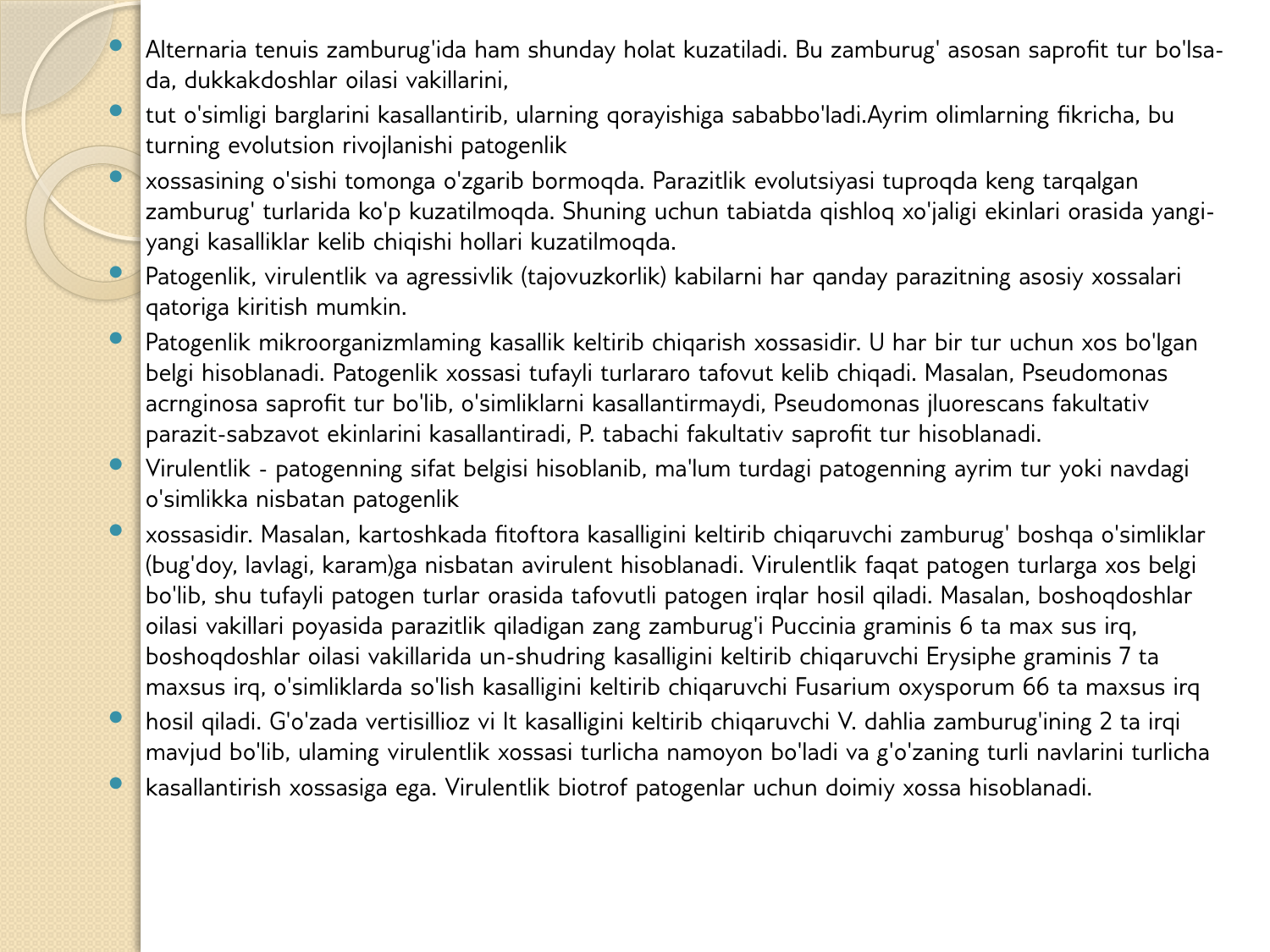

Alternaria tenuis zamburug'ida ham shunday holat kuzatiladi. Bu zamburug' asosan saprofit tur bo'lsa-da, dukkakdoshlar oilasi vakillarini,
tut o'simligi barglarini kasallantirib, ularning qorayishiga sababbo'ladi.Ayrim olimlarning fikricha, bu turning evolutsion rivojlanishi patogenlik
xossasining o'sishi tomonga o'zgarib bormoqda. Parazitlik evolutsiyasi tuproqda keng tarqalgan zamburug' turlarida ko'p kuzatilmoqda. Shuning uchun tabiatda qishloq xo'jaligi ekinlari orasida yangi-yangi kasalliklar kelib chiqishi hollari kuzatilmoqda.
Patogenlik, virulentlik va agressivlik (tajovuzkorlik) kabilarni har qanday parazitning asosiy xossalari qatoriga kiritish mumkin.
Patogenlik mikroorganizmlaming kasallik keltirib chiqarish xossasidir. U har bir tur uchun xos bo'lgan belgi hisoblanadi. Patogenlik xossasi tufayli turlararo tafovut kelib chiqadi. Masalan, Pseudomonas acrnginosa saprofit tur bo'lib, o'simliklarni kasallantirmaydi, Pseudomonas jluorescans fakultativ parazit-sabzavot ekinlarini kasallantiradi, P. tabachi fakultativ saprofit tur hisoblanadi.
Virulentlik - patogenning sifat belgisi hisoblanib, ma'lum turdagi patogenning ayrim tur yoki navdagi o'simlikka nisbatan patogenlik
xossasidir. Masalan, kartoshkada fitoftora kasalligini keltirib chiqaruvchi zamburug' boshqa o'simliklar (bug'doy, lavlagi, karam)ga nisbatan avirulent hisoblanadi. Virulentlik faqat patogen turlarga xos belgi bo'lib, shu tufayli patogen turlar orasida tafovutli patogen irqlar hosil qiladi. Masalan, boshoqdoshlar oilasi vakillari poyasida parazitlik qiladigan zang zamburug'i Puccinia graminis 6 ta max sus irq, boshoqdoshlar oilasi vakillarida un-shudring kasalligini keltirib chiqaruvchi Erysiphe graminis 7 ta maxsus irq, o'simliklarda so'lish kasalligini keltirib chiqaruvchi Fusarium oxysporum 66 ta maxsus irq
hosil qiladi. G'o'zada vertisillioz vi It kasalligini keltirib chiqaruvchi V. dahlia zamburug'ining 2 ta irqi mavjud bo'lib, ulaming virulentlik xossasi turlicha namoyon bo'ladi va g'o'zaning turli navlarini turlicha
kasallantirish xossasiga ega. Virulentlik biotrof patogenlar uchun doimiy xossa hisoblanadi.